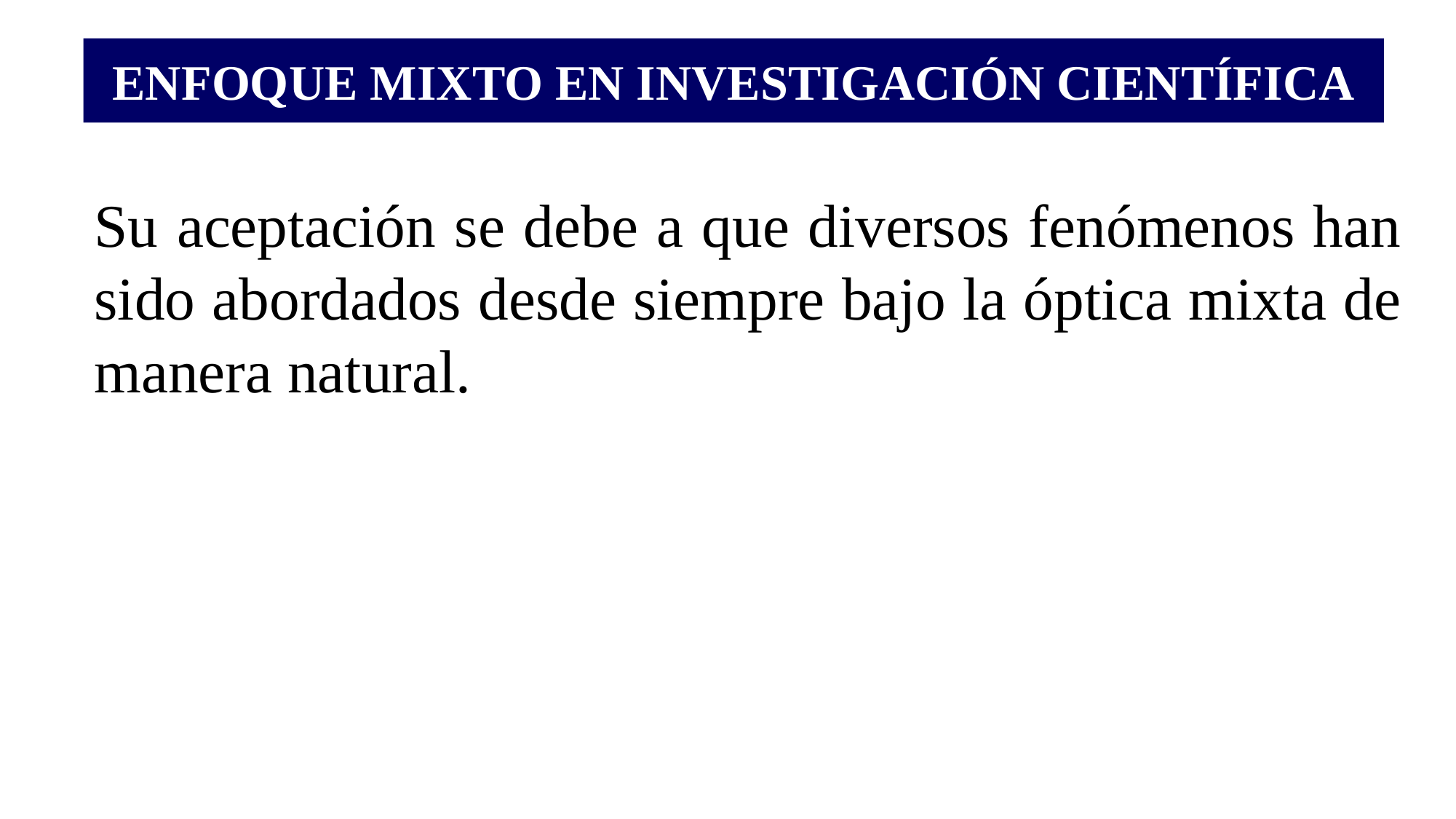

# ENFOQUE MIXTO EN INVESTIGACIÓN CIENTÍFICA
Su aceptación se debe a que diversos fenómenos han sido abordados desde siempre bajo la óptica mixta de manera natural.